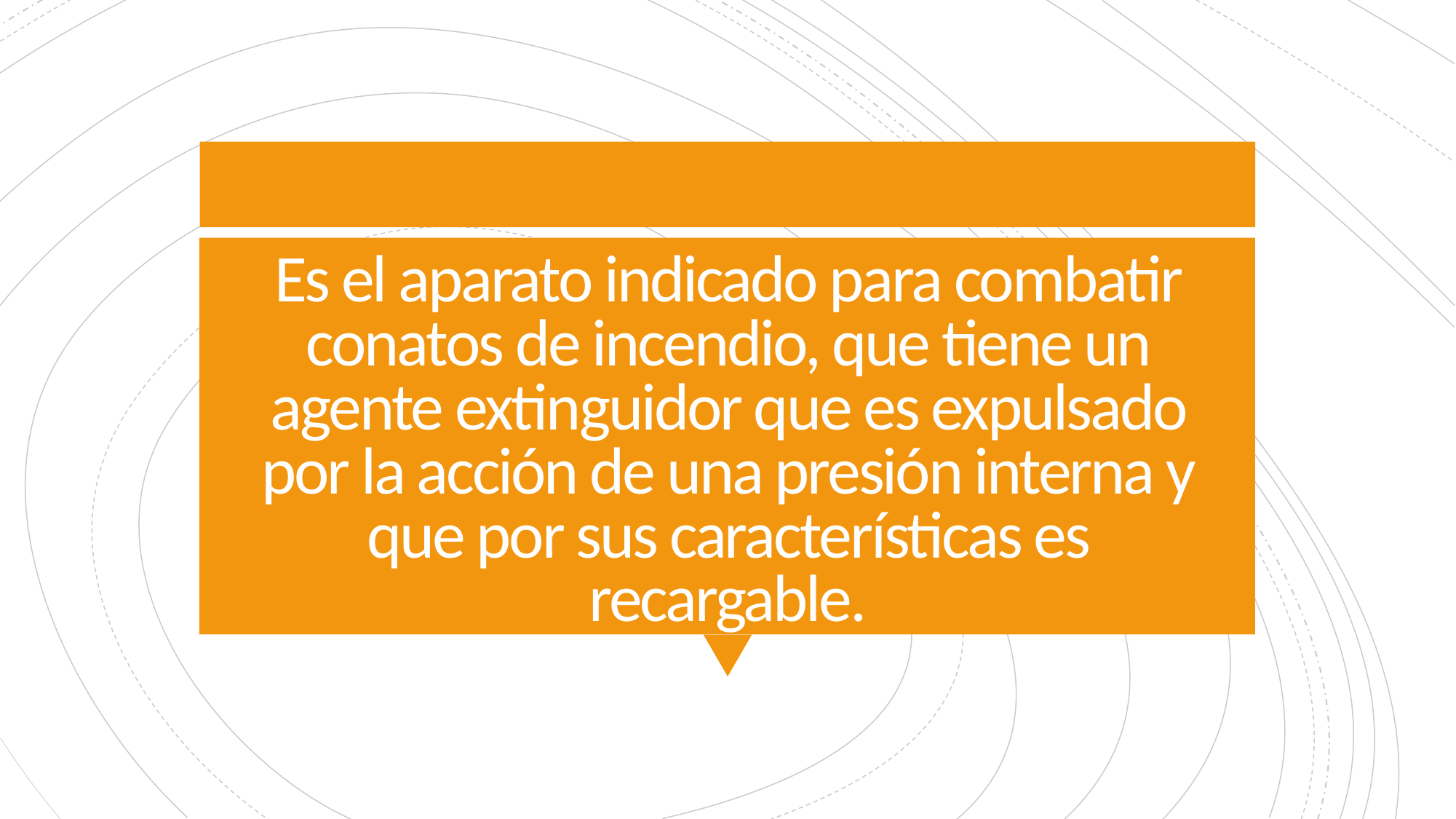

# Es el aparato indicado para combatir conatos de incendio, que tiene un agente extinguidor que es expulsado por la acción de una presión interna y que por sus características es recargable.